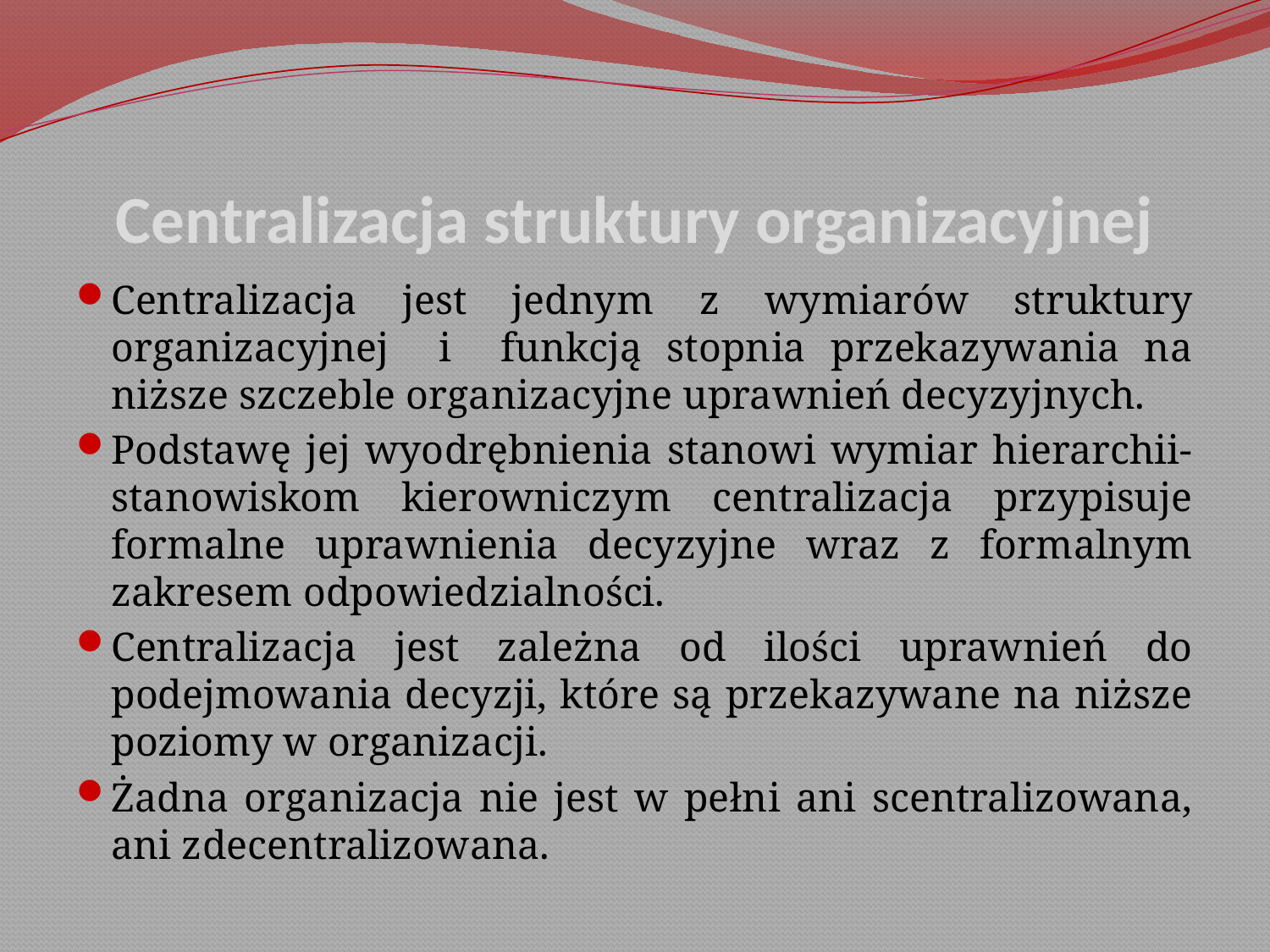

# Centralizacja struktury organizacyjnej
Centralizacja jest jednym z wymiarów struktury organizacyjnej  i  funkcją stopnia przekazywania na niższe szczeble organizacyjne uprawnień decyzyjnych.
Podstawę jej wyodrębnienia stanowi wymiar hierarchii- stanowiskom kierowniczym centralizacja przypisuje formalne uprawnienia decyzyjne wraz z formalnym zakresem odpowiedzialności.
Centralizacja jest zależna od ilości uprawnień do podejmowania decyzji, które są przekazywane na niższe poziomy w organizacji.
Żadna organizacja nie jest w pełni ani scentralizowana, ani zdecentralizowana.